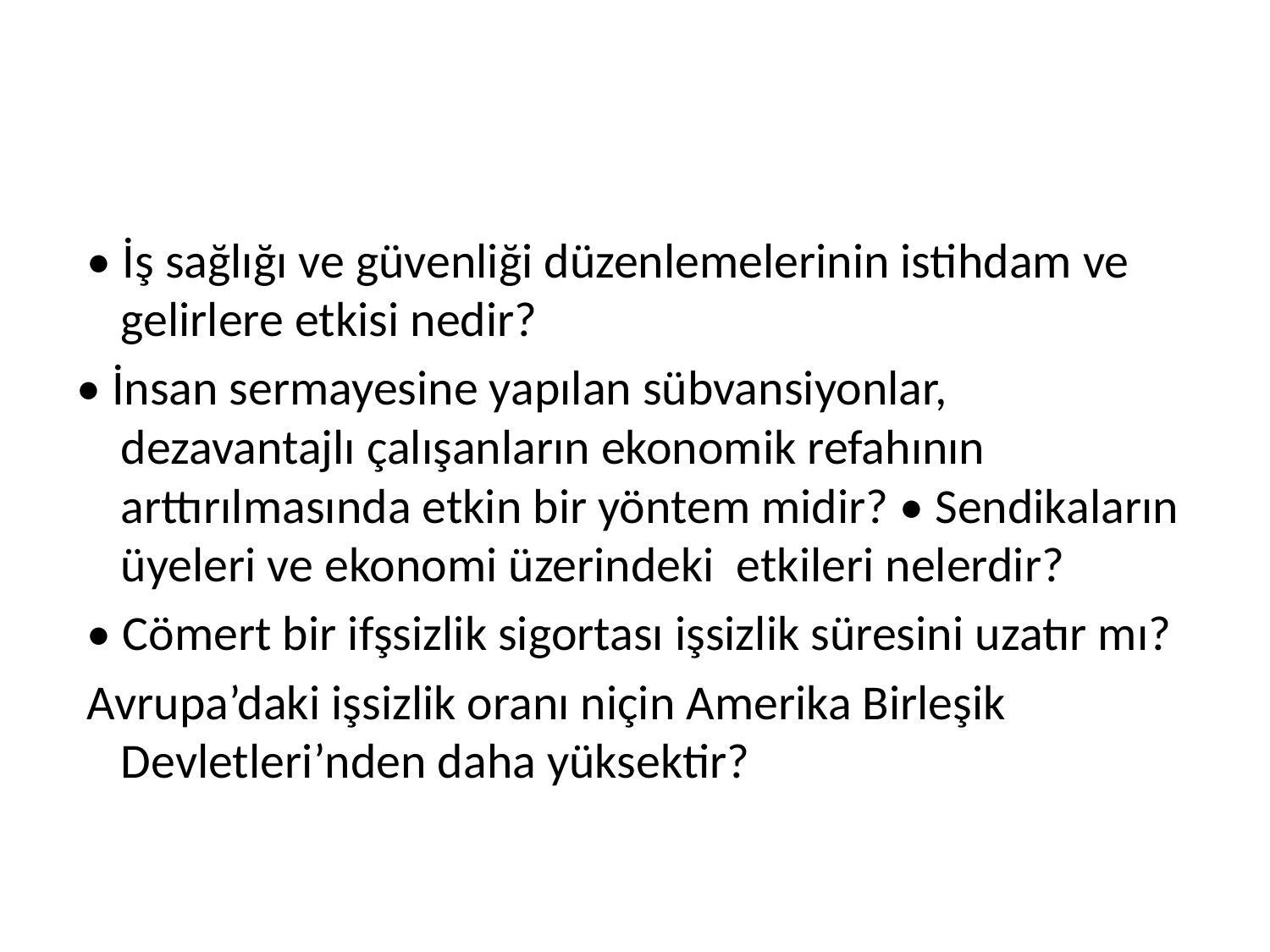

#
 • İş sağlığı ve güvenliği düzenlemelerinin istihdam ve gelirlere etkisi nedir?
• İnsan sermayesine yapılan sübvansiyonlar, dezavantajlı çalışanların ekonomik refahının arttırılmasında etkin bir yöntem midir? • Sendikaların üyeleri ve ekonomi üzerindeki  etkileri nelerdir?
 • Cömert bir ifşsizlik sigortası işsizlik süresini uzatır mı?
 Avrupa’daki işsizlik oranı niçin Amerika Birleşik Devletleri’nden daha yüksektir?